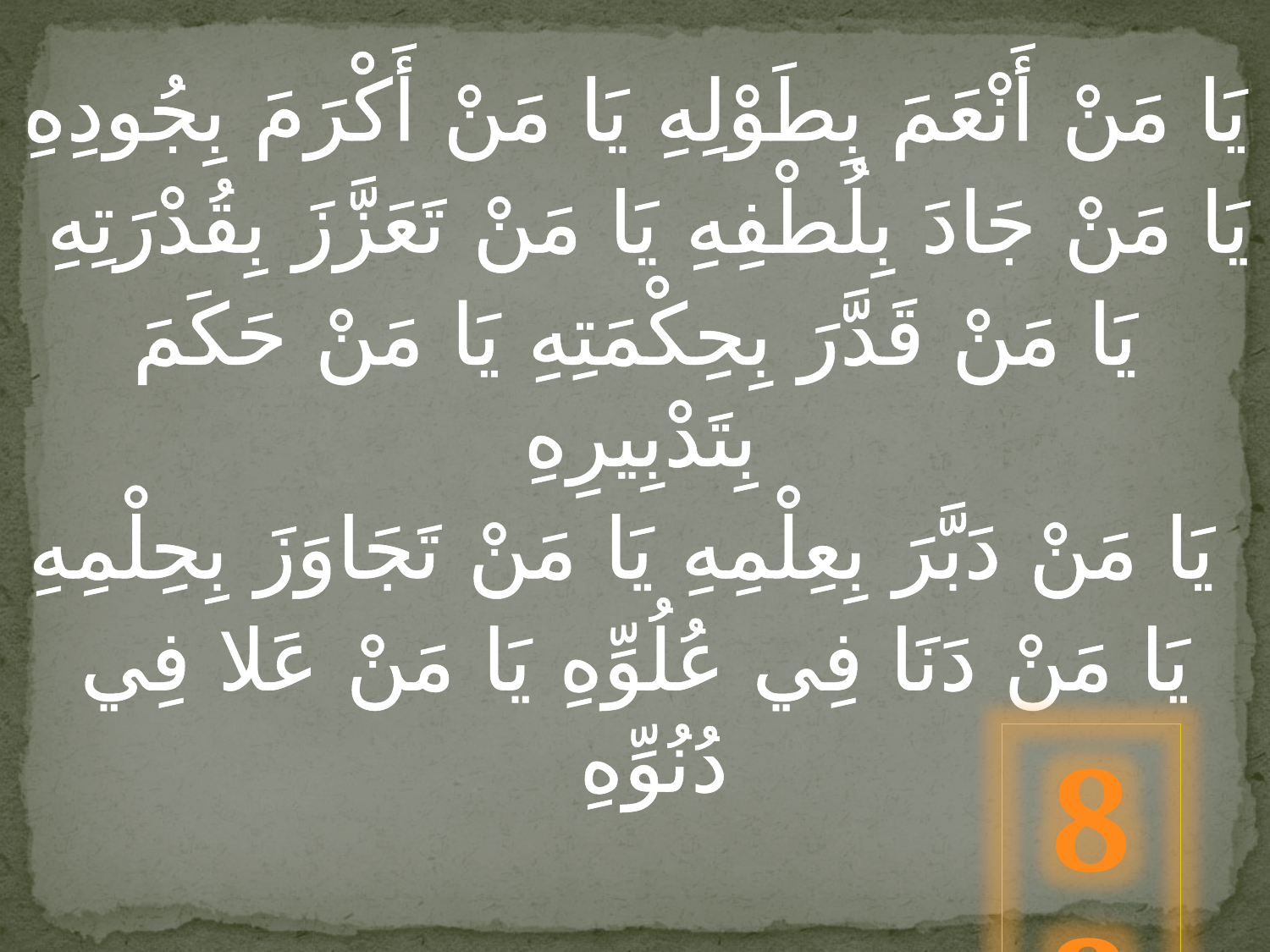

يَا مَنْ أَنْعَمَ بِطَوْلِهِ يَا مَنْ أَكْرَمَ بِجُودِهِ
 يَا مَنْ جَادَ بِلُطْفِهِ يَا مَنْ تَعَزَّزَ بِقُدْرَتِهِ
يَا مَنْ قَدَّرَ بِحِكْمَتِهِ يَا مَنْ حَكَمَ بِتَدْبِيرِهِ
يَا مَنْ دَبَّرَ بِعِلْمِهِ يَا مَنْ تَجَاوَزَ بِحِلْمِهِ
يَا مَنْ دَنَا فِي عُلُوِّهِ يَا مَنْ عَلا فِي دُنُوِّهِ
82